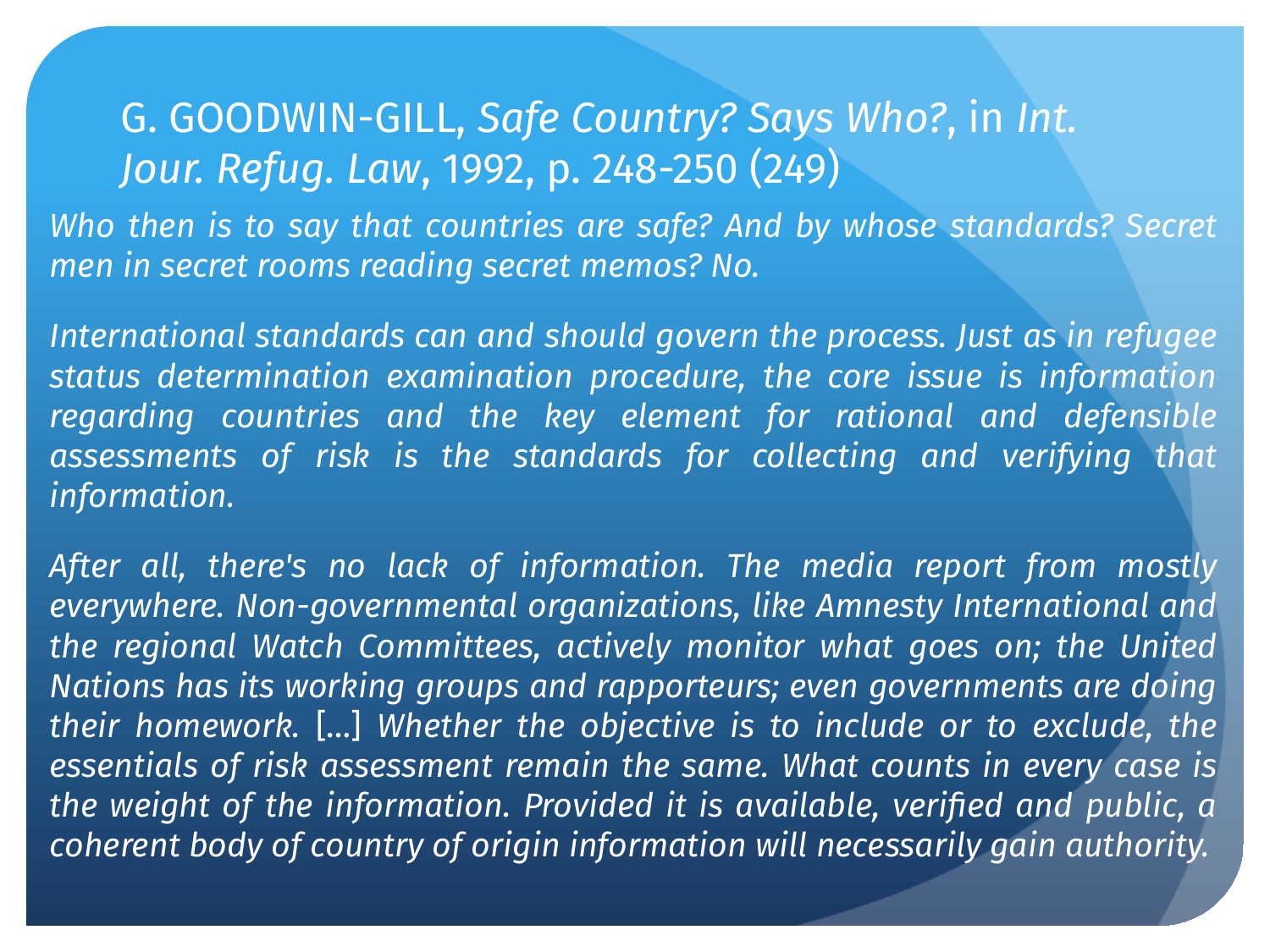

# G. GOODWIN-GILL, Safe Country? Says Who?, in Int. Jour. Refug. Law, 1992, p. 248-250 (249)
Who then is to say that countries are safe? And by whose standards? Secret men in secret rooms reading secret memos? No.
International standards can and should govern the process. Just as in refugee status determination examination procedure, the core issue is information regarding countries and the key element for rational and defensible assessments of risk is the standards for collecting and verifying that information.
After all, there's no lack of information. The media report from mostly everywhere. Non-governmental organizations, like Amnesty International and the regional Watch Committees, actively monitor what goes on; the United Nations has its working groups and rapporteurs; even governments are doing their homework. […] Whether the objective is to include or to exclude, the essentials of risk assessment remain the same. What counts in every case is the weight of the information. Provided it is available, verified and public, a coherent body of country of origin information will necessarily gain authority.